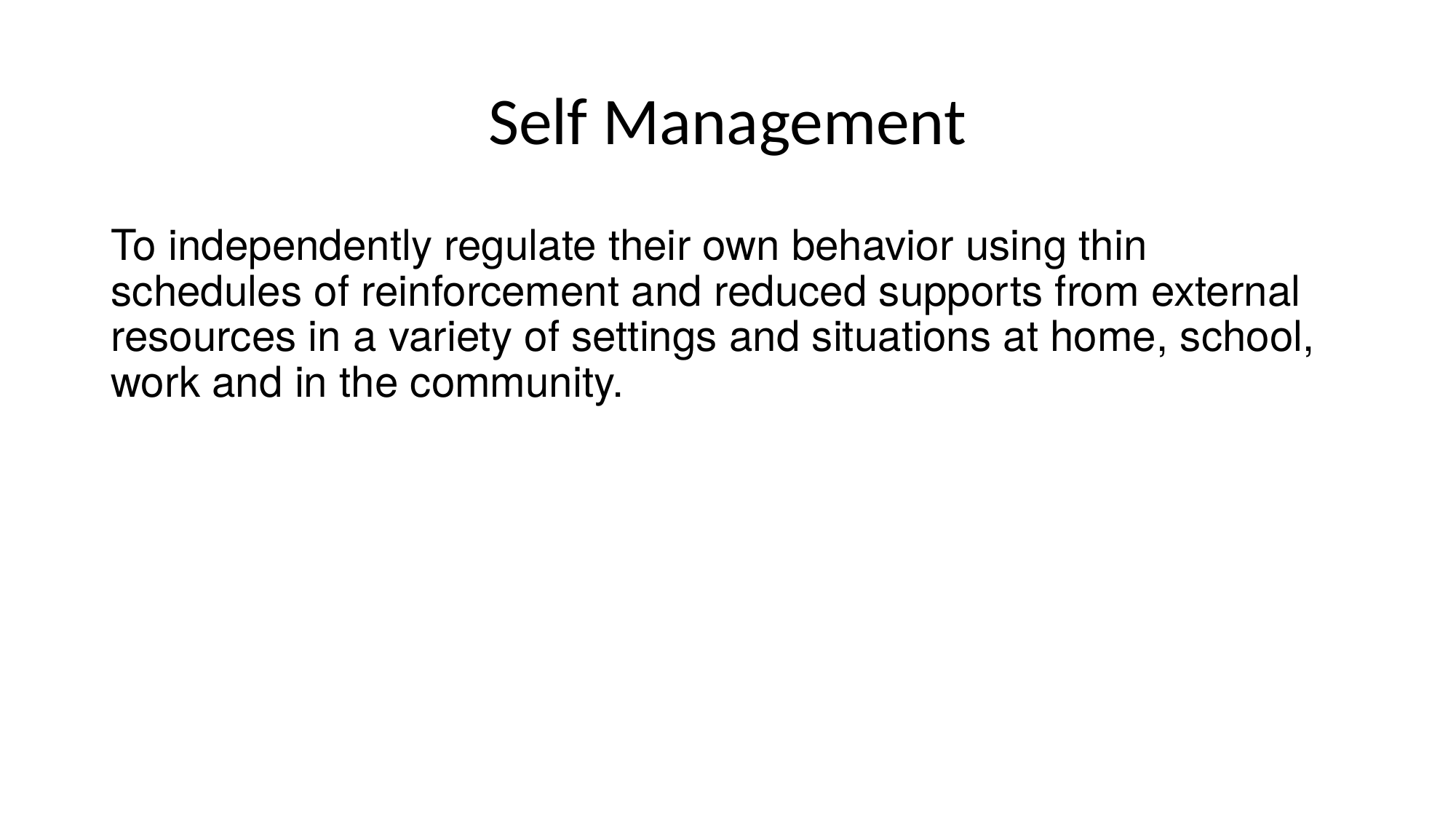

# Self Management
To independently regulate their own behavior using thin schedules of reinforcement and reduced supports from external resources in a variety of settings and situations at home, school, work and in the community.